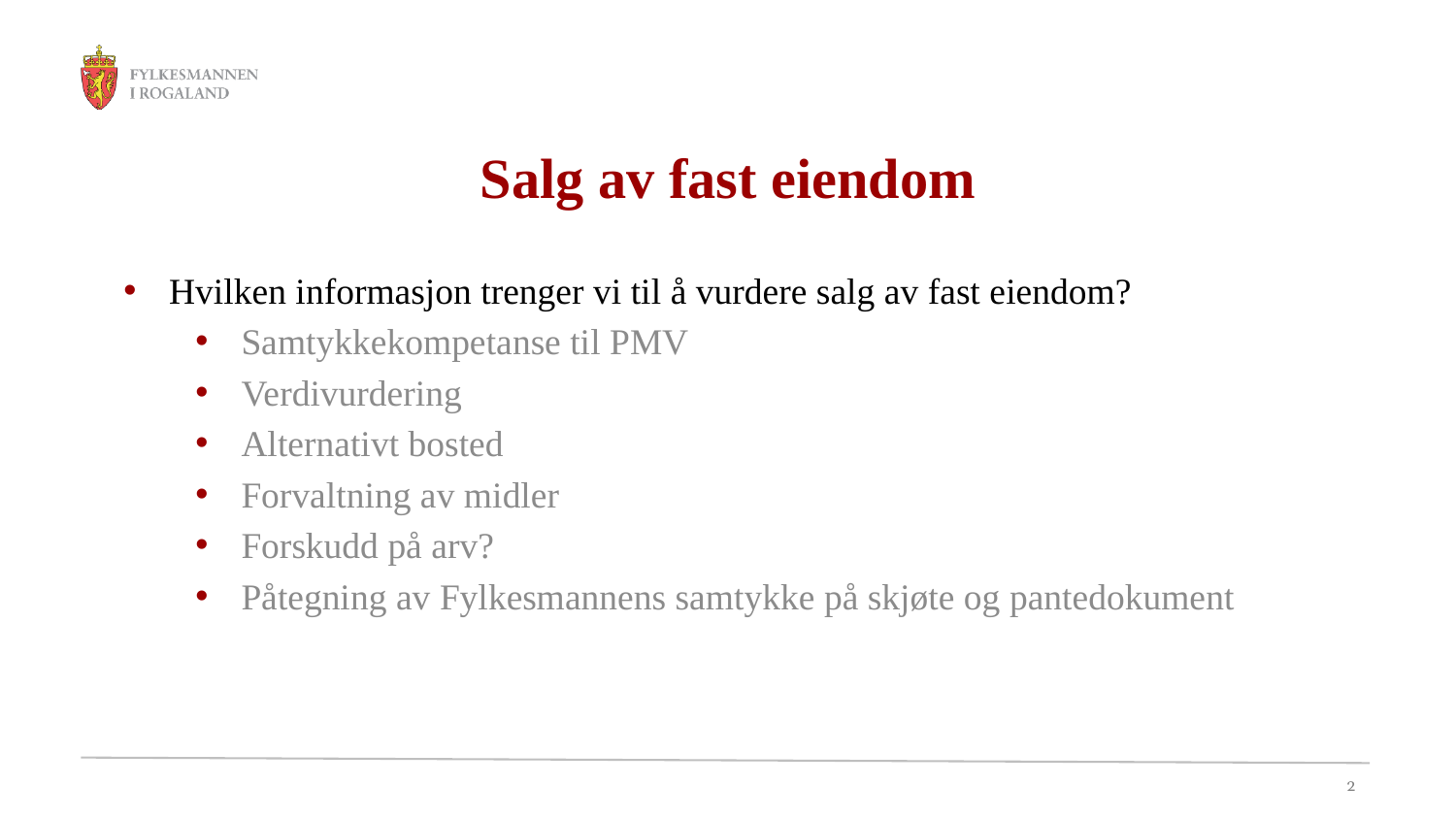

# Salg av fast eiendom
Hvilken informasjon trenger vi til å vurdere salg av fast eiendom?
Samtykkekompetanse til PMV
Verdivurdering
Alternativt bosted
Forvaltning av midler
Forskudd på arv?
Påtegning av Fylkesmannens samtykke på skjøte og pantedokument